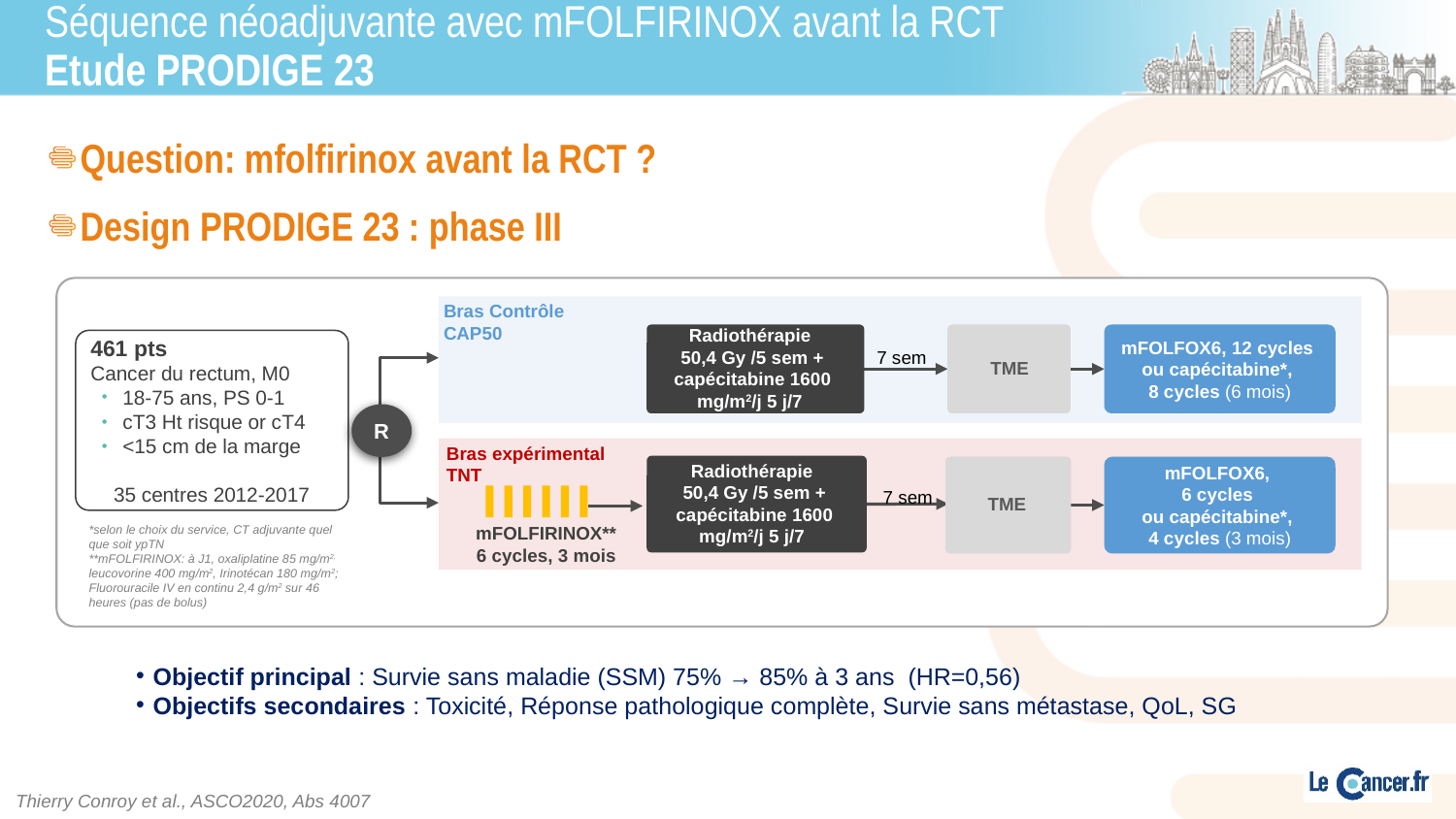

# Séquence néoadjuvante avec mFOLFIRINOX avant la RCT Etude PRODIGE 23
Question: mfolfirinox avant la RCT ?
Design PRODIGE 23 : phase III

Bras Contrôle
CAP50

Radiothérapie
50,4 Gy /5 sem + capécitabine 1600 mg/m2/j 5 j/7

TME
mFOLFOX6, 12 cycles
ou capécitabine*,
8 cycles (6 mois)
461 pts
Cancer du rectum, M0
18-75 ans, PS 0-1
cT3 Ht risque or cT4
<15 cm de la marge

35 centres 2012-2017
7 sem

R
Bras expérimental
TNT

Radiothérapie
50,4 Gy /5 sem + capécitabine 1600 mg/m2/j 5 j/7

TME
mFOLFOX6,
6 cycles
ou capécitabine*,
4 cycles (3 mois)
7 sem

*selon le choix du service, CT adjuvante quel que soit ypTN
**mFOLFIRINOX: à J1, oxaliplatine 85 mg/m2, leucovorine 400 mg/m2, Irinotécan 180 mg/m2; Fluorouracile IV en continu 2,4 g/m2 sur 46 heures (pas de bolus)
mFOLFIRINOX**
6 cycles, 3 mois
Objectif principal : Survie sans maladie (SSM) 75% → 85% à 3 ans  (HR=0,56)
Objectifs secondaires : Toxicité, Réponse pathologique complète, Survie sans métastase, QoL, SG
Thierry Conroy et al., ASCO2020, Abs 4007